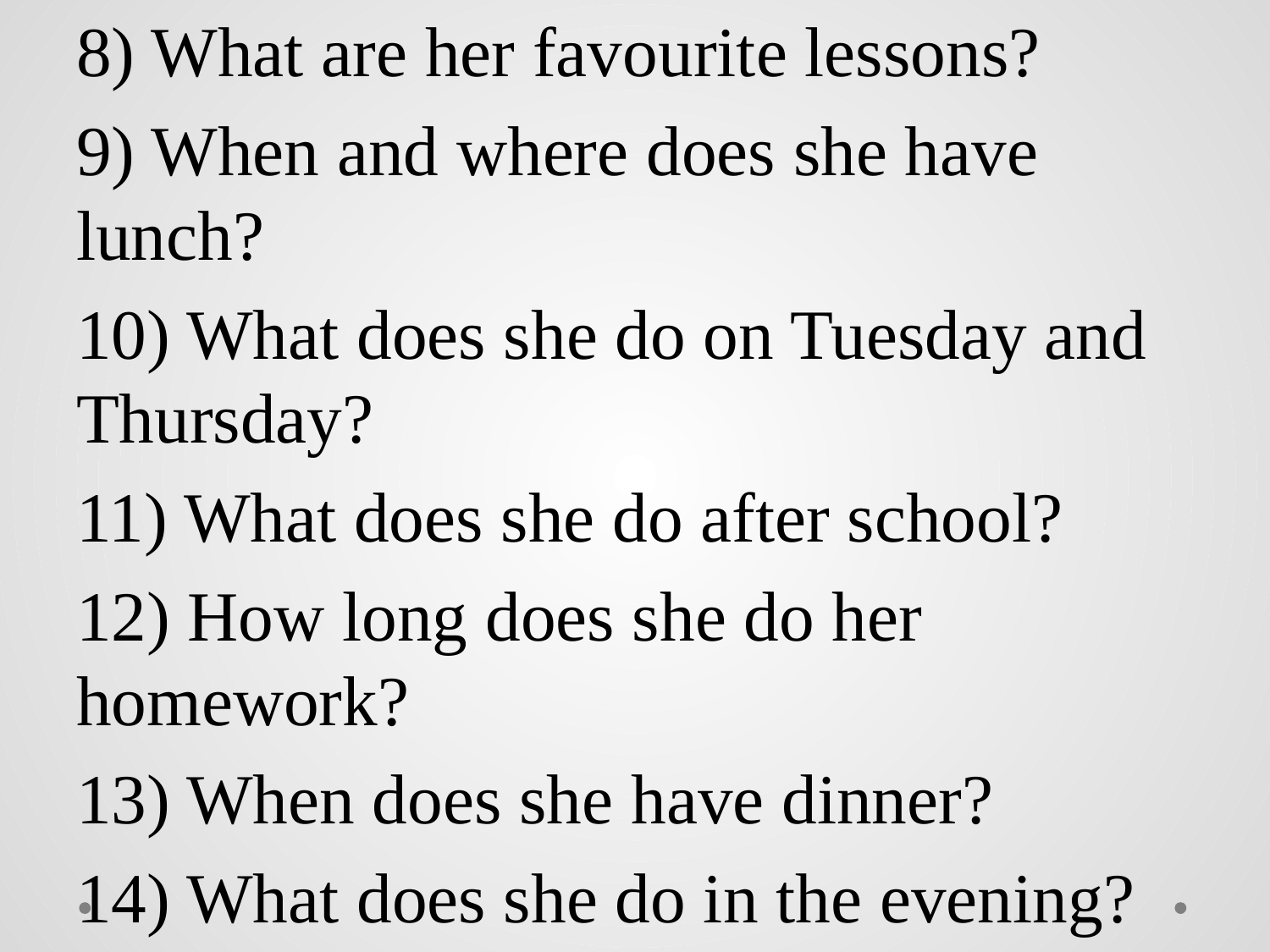

8) What are her favourite lessons?
9) When and where does she have lunch?
10) What does she do on Tuesday and Thursday?
11) What does she do after school?
12) How long does she do her homework?
13) When does she have dinner?
14) What does she do in the evening?